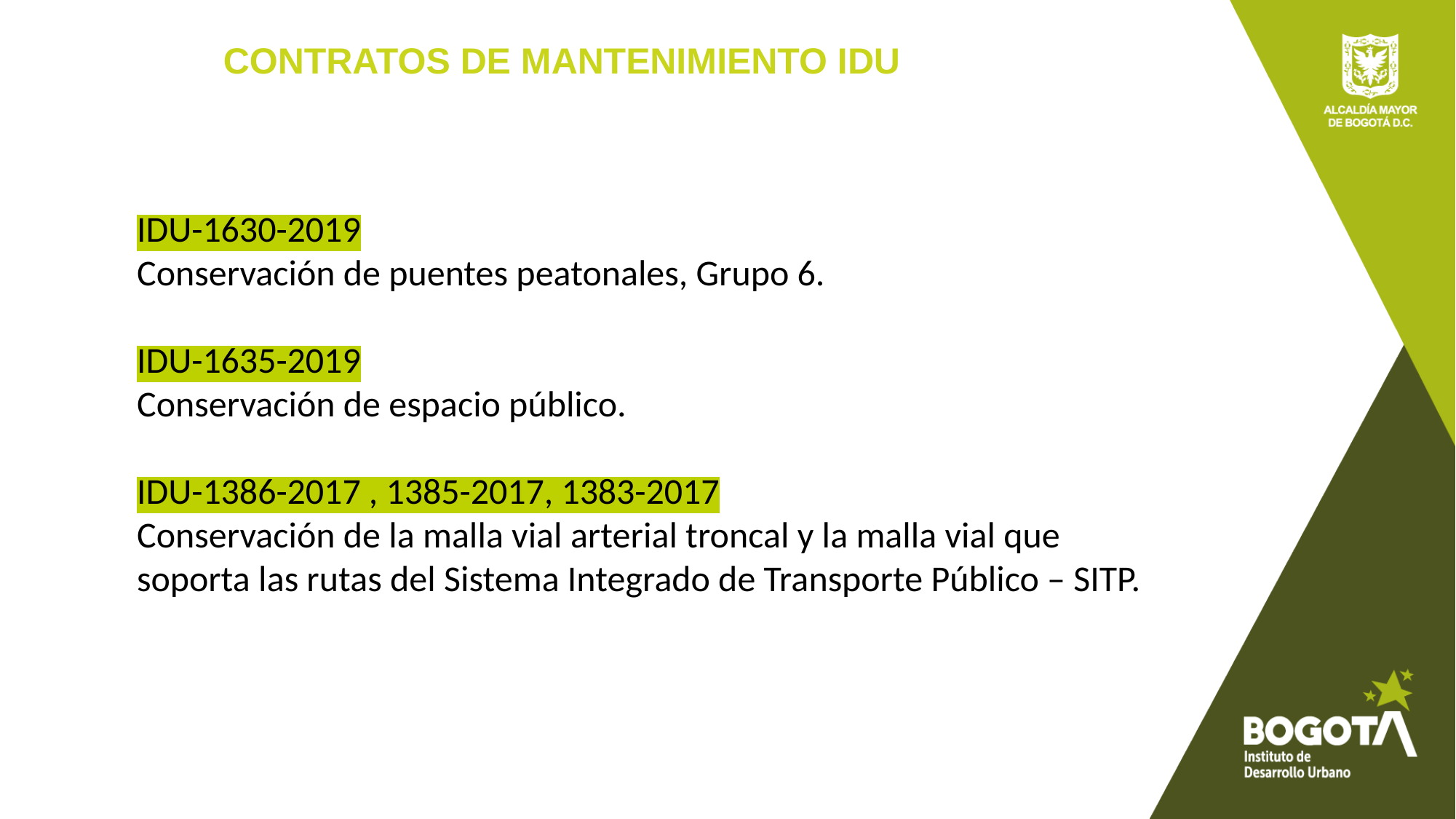

# CONTRATOS DE MANTENIMIENTO IDU
IDU-1630-2019
Conservación de puentes peatonales, Grupo 6.

IDU-1635-2019
Conservación de espacio público.

IDU-1386-2017 , 1385-2017, 1383-2017
Conservación de la malla vial arterial troncal y la malla vial que soporta las rutas del Sistema Integrado de Transporte Público – SITP.